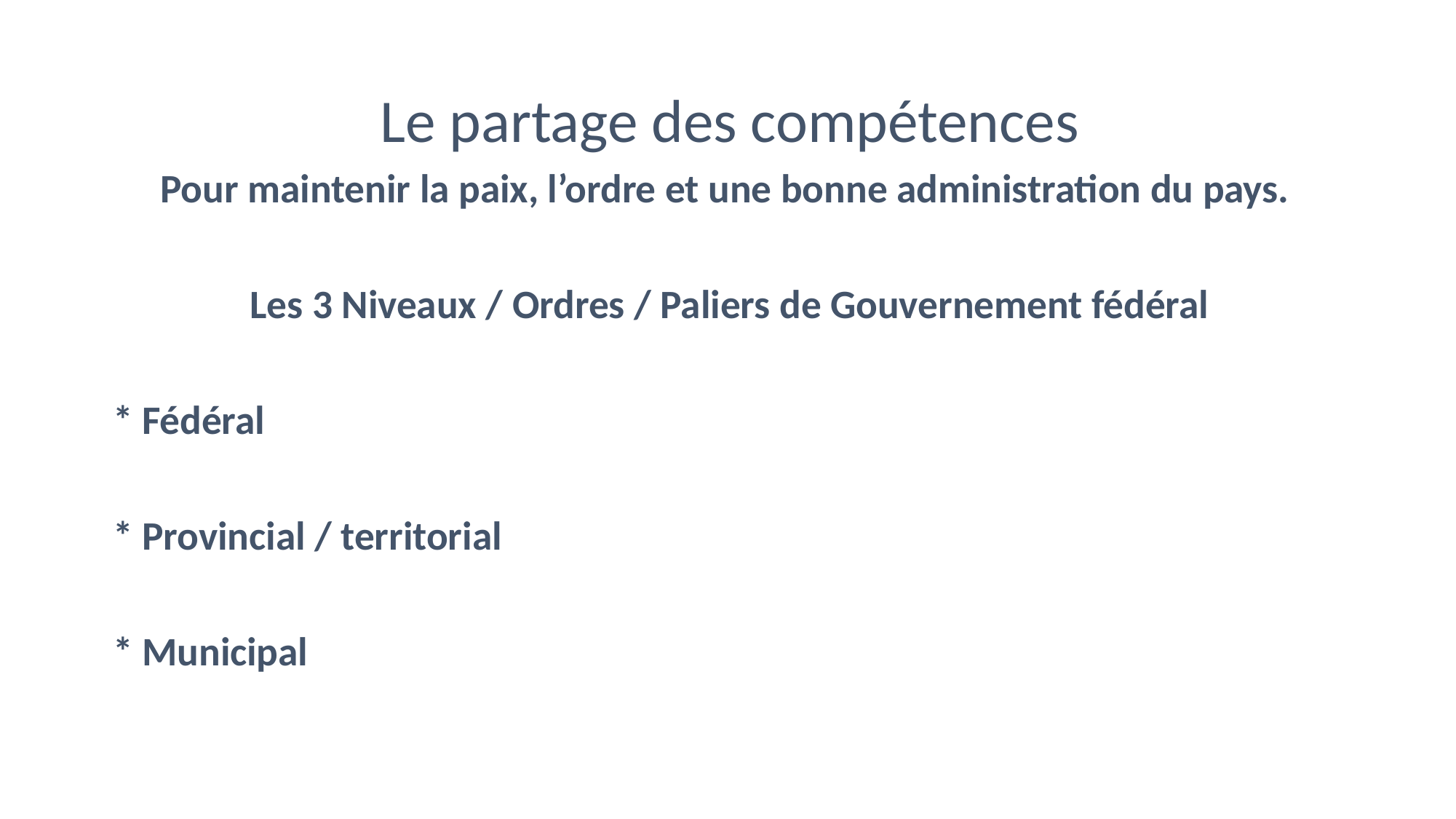

# Le partage des compétences
Pour maintenir la paix, l’ordre et une bonne administration du pays.

Les 3 Niveaux / Ordres / Paliers de Gouvernement fédéral

* Fédéral

* Provincial / territorial

* Municipal